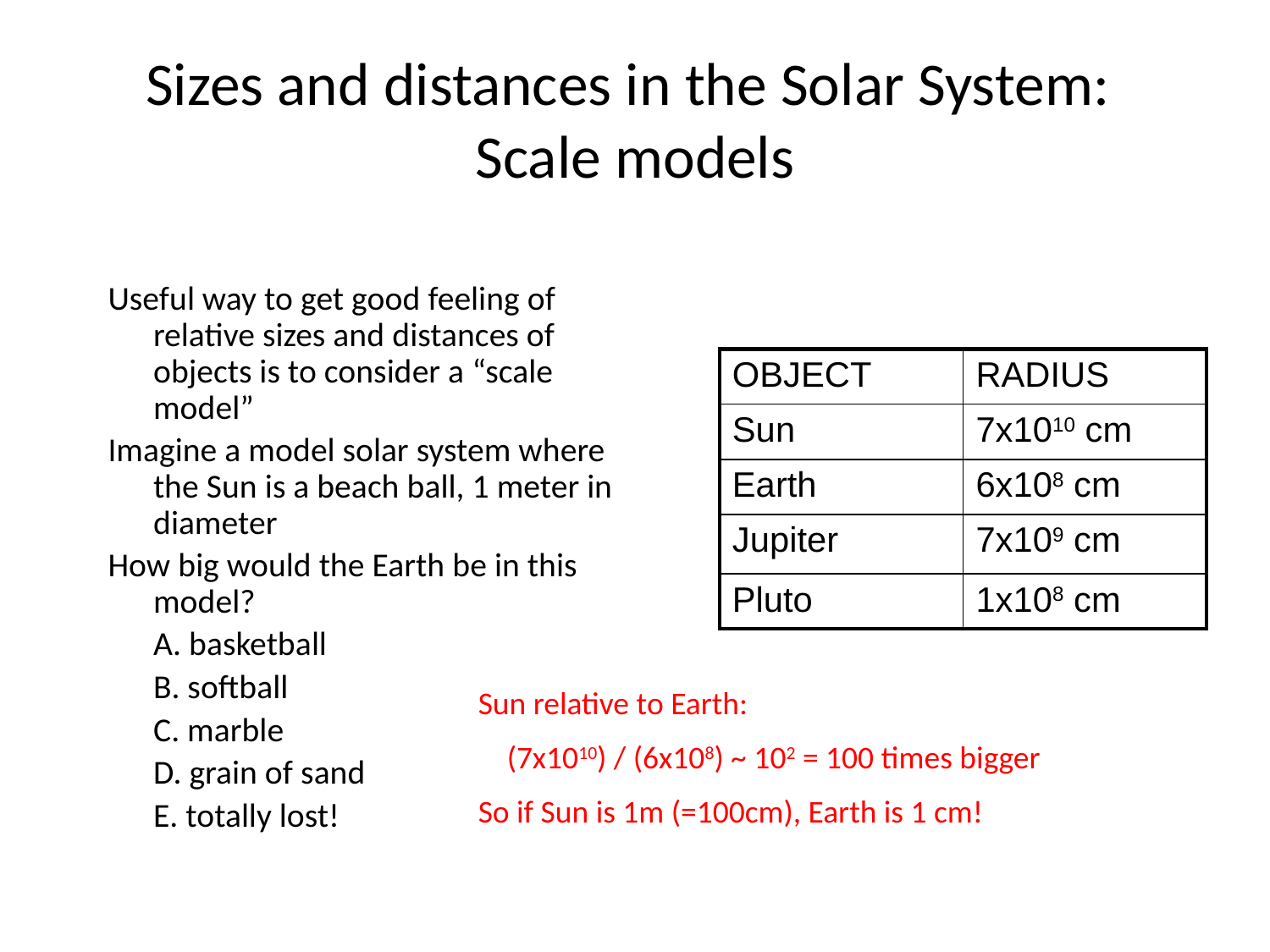

# Sizes and distances in the Solar System:  Scale models
Useful way to get good feeling of relative sizes and distances of objects is to consider a “scale model”
Imagine a model solar system where the Sun is a beach ball, 1 meter in diameter
How big would the Earth be in this model?
	A. basketball
	B. softball
	C. marble
	D. grain of sand
	E. totally lost!
| OBJECT | RADIUS |
| --- | --- |
| Sun | 7x1010 cm |
| Earth | 6x108 cm |
| Jupiter | 7x109 cm |
| Pluto | 1x108 cm |
Sun relative to Earth:
    (7x1010) / (6x108) ~ 102 = 100 times bigger
So if Sun is 1m (=100cm), Earth is 1 cm!